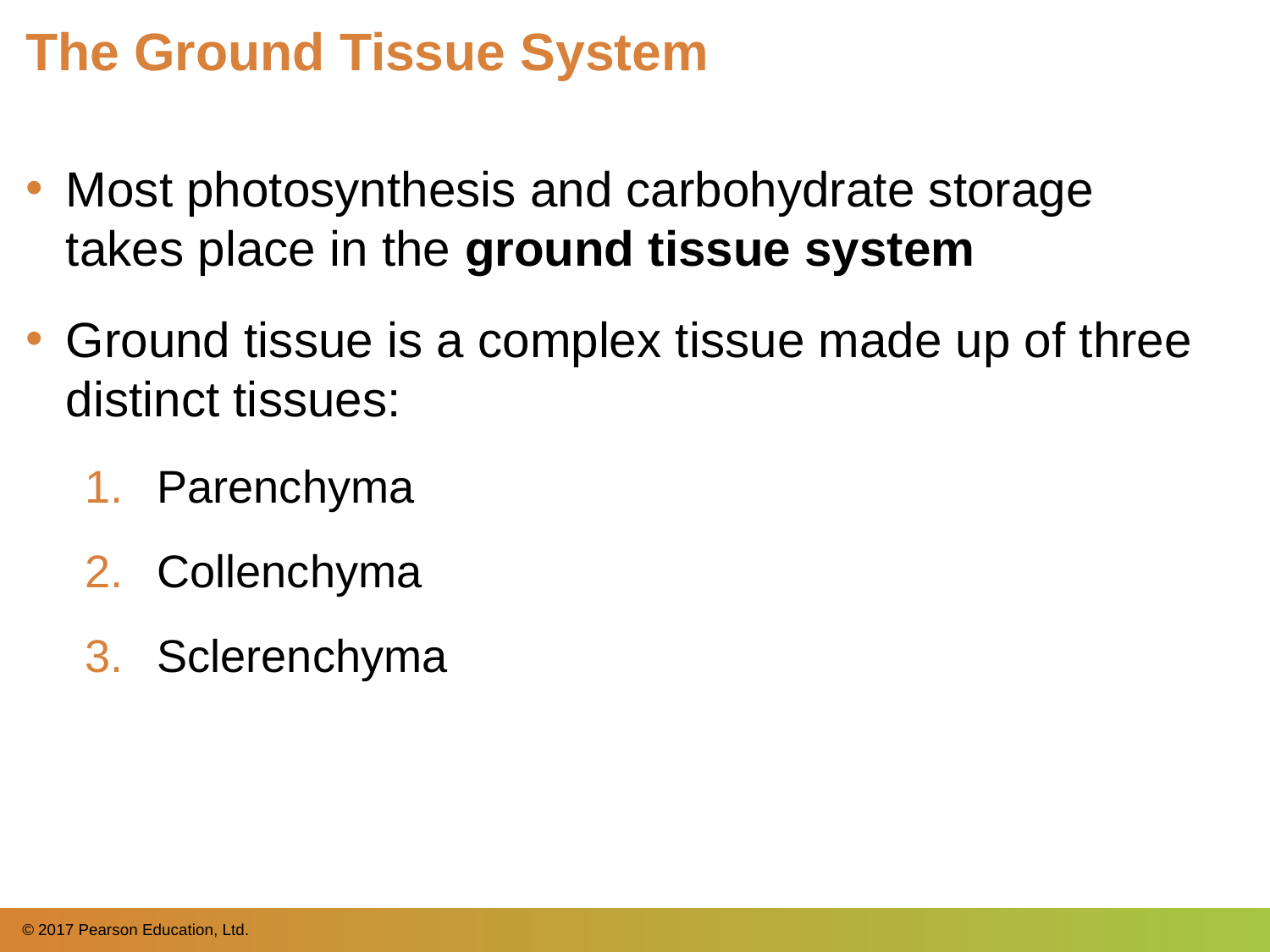

# The Ground Tissue System
Most photosynthesis and carbohydrate storage takes place in the ground tissue system
Ground tissue is a complex tissue made up of three distinct tissues:
Parenchyma
Collenchyma
Sclerenchyma